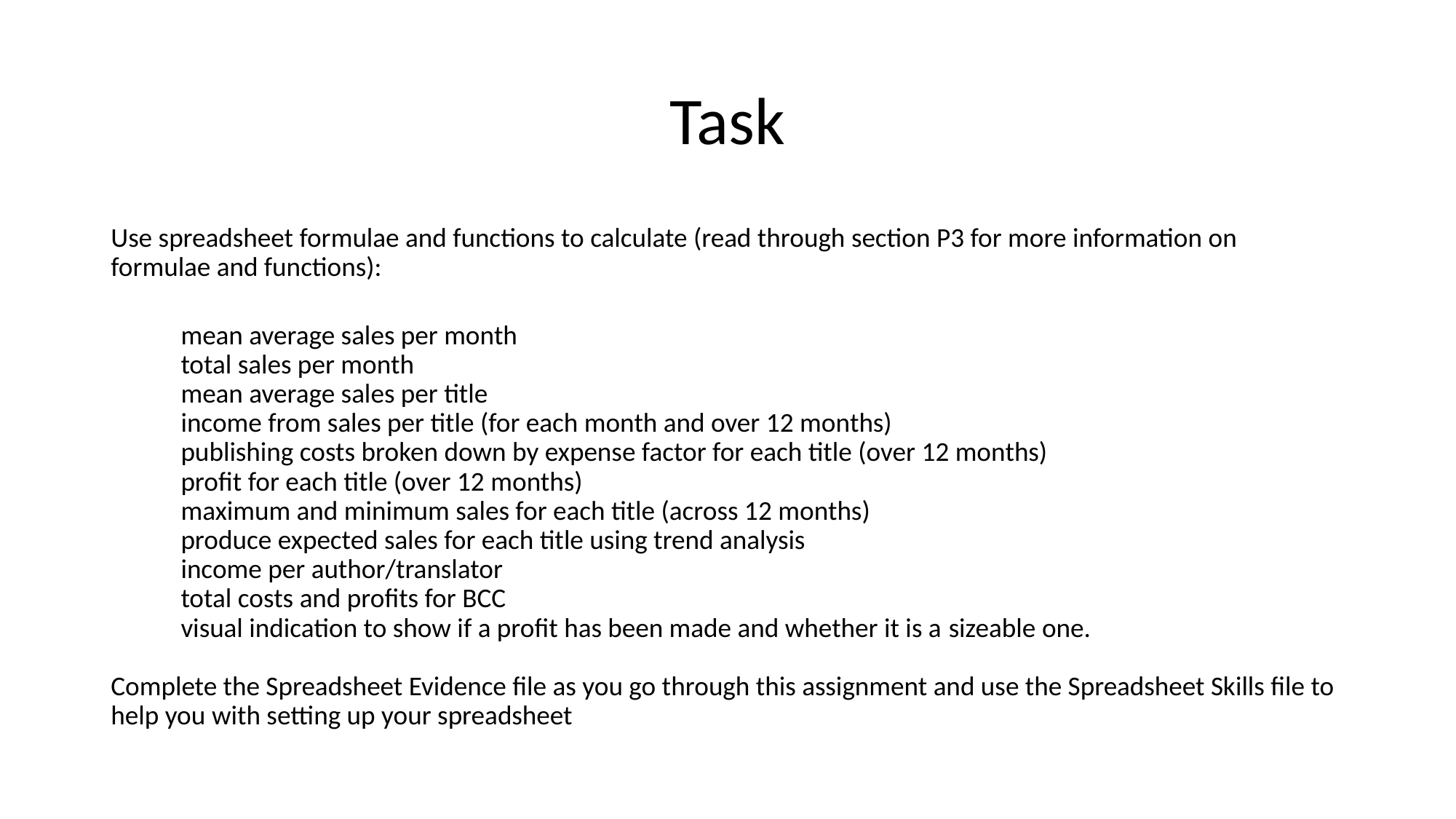

# Task
Use spreadsheet formulae and functions to calculate (read through section P3 for more information on formulae and functions):
	mean average sales per month
	total sales per month 
	mean average sales per title
	income from sales per title (for each month and over 12 months)
	publishing costs broken down by expense factor for each title (over 12 months)
	profit for each title (over 12 months)
	maximum and minimum sales for each title (across 12 months)
	produce expected sales for each title using trend analysis
	income per author/translator
	total costs and profits for BCC
	visual indication to show if a profit has been made and whether it is a sizeable one.
Complete the Spreadsheet Evidence file as you go through this assignment and use the Spreadsheet Skills file to help you with setting up your spreadsheet